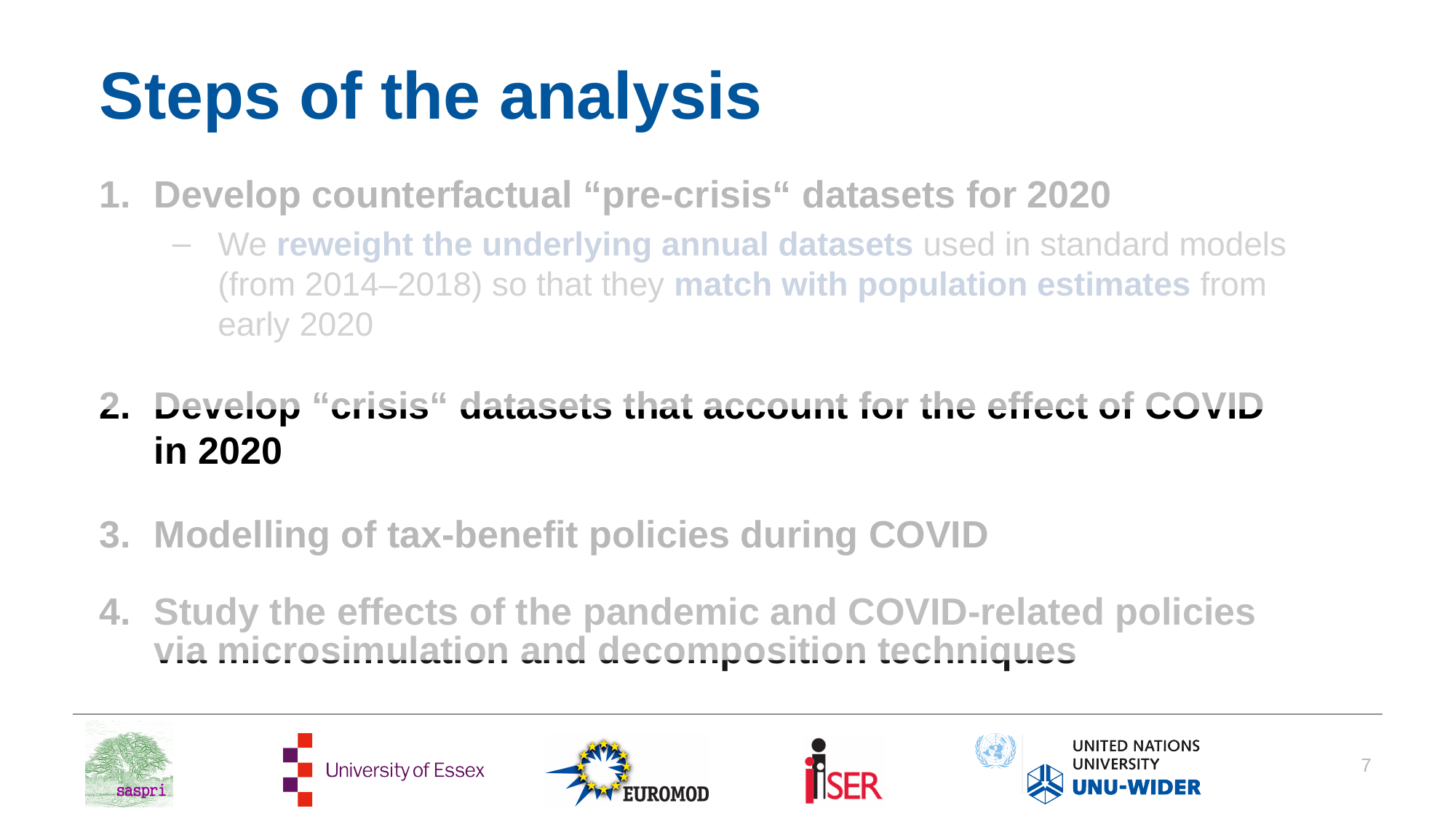

# Steps of the analysis

Develop counterfactual “pre-crisis“ datasets for 2020
We reweight the underlying annual datasets used in standard models (from 2014–2018) so that they match with population estimates from early 2020
Develop “crisis“ datasets that account for the effect of COVID in 2020
Modelling of tax-benefit policies during COVID
Study the effects of the pandemic and COVID-related policies via microsimulation and decomposition techniques

7